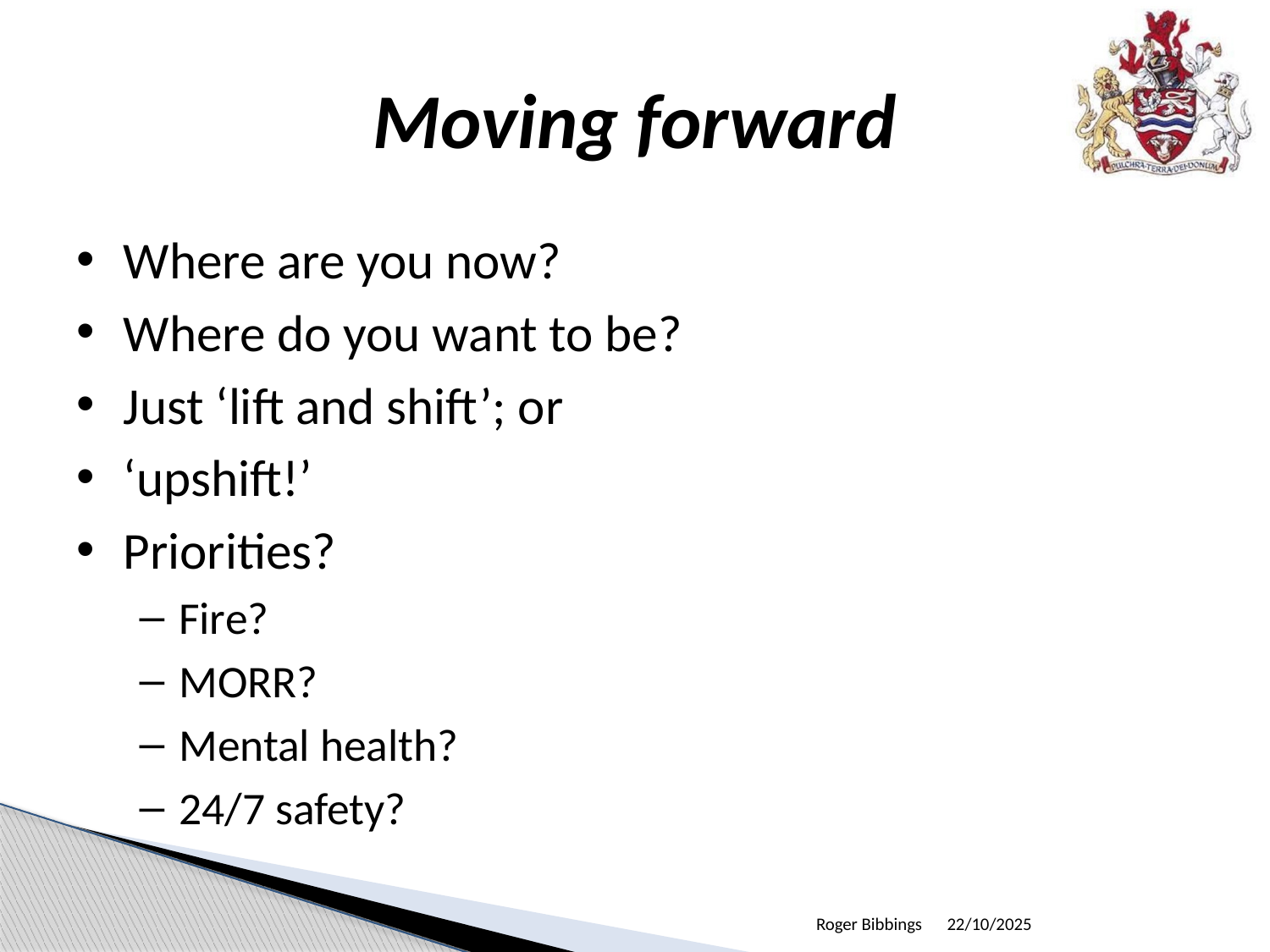

# Moving forward
Where are you now?
Where do you want to be?
Just ‘lift and shift’; or
‘upshift!’
Priorities?
Fire?
MORR?
Mental health?
24/7 safety?